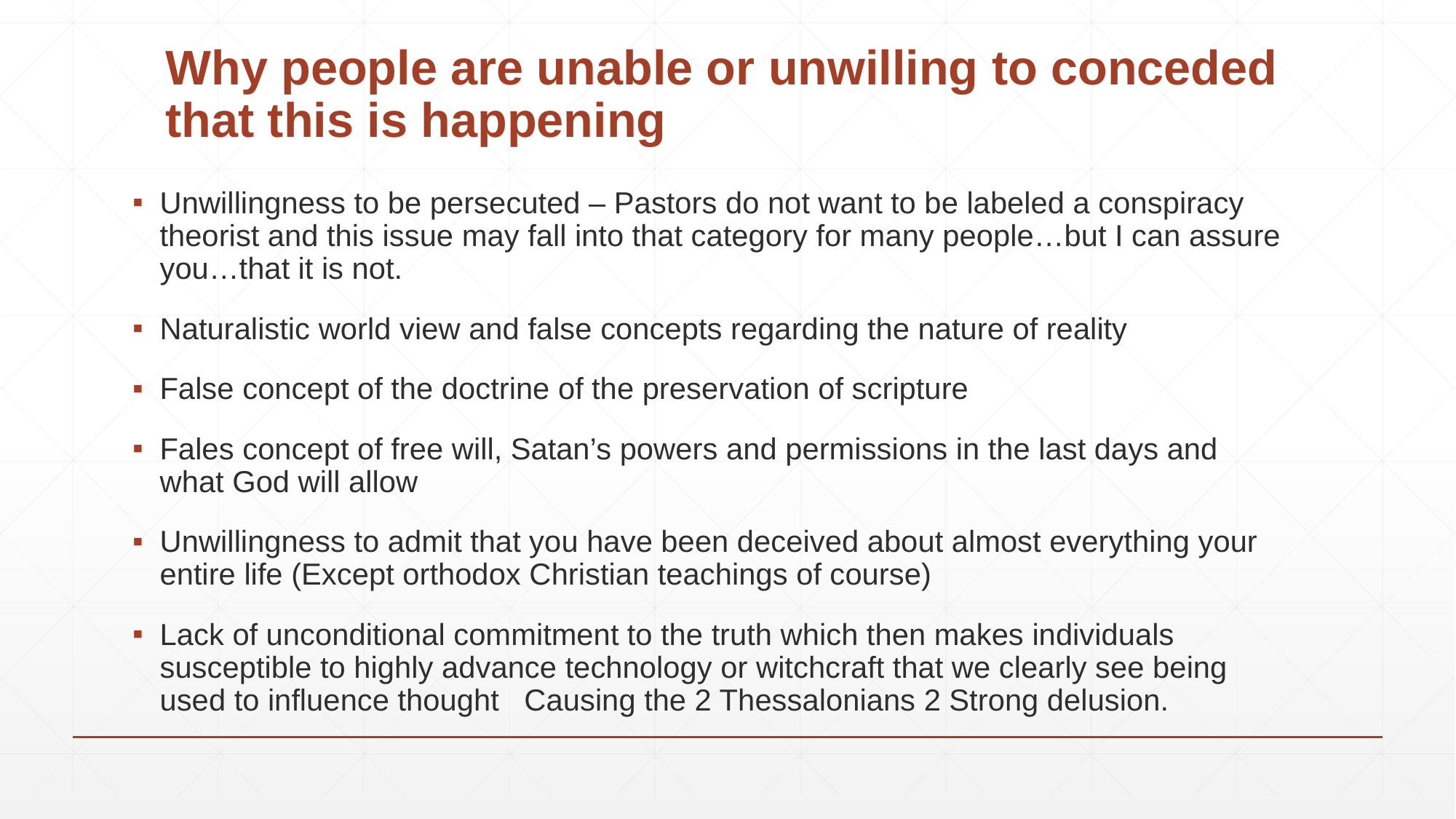

# Why people are unable or unwilling to conceded that this is happening
Unwillingness to be persecuted – Pastors do not want to be labeled a conspiracy theorist and this issue may fall into that category for many people…but I can assure you…that it is not.
Naturalistic world view and false concepts regarding the nature of reality
False concept of the doctrine of the preservation of scripture
Fales concept of free will, Satan’s powers and permissions in the last days and what God will allow
Unwillingness to admit that you have been deceived about almost everything your entire life (Except orthodox Christian teachings of course)
Lack of unconditional commitment to the truth which then makes individuals susceptible to highly advance technology or witchcraft that we clearly see being used to influence thought   Causing the 2 Thessalonians 2 Strong delusion.